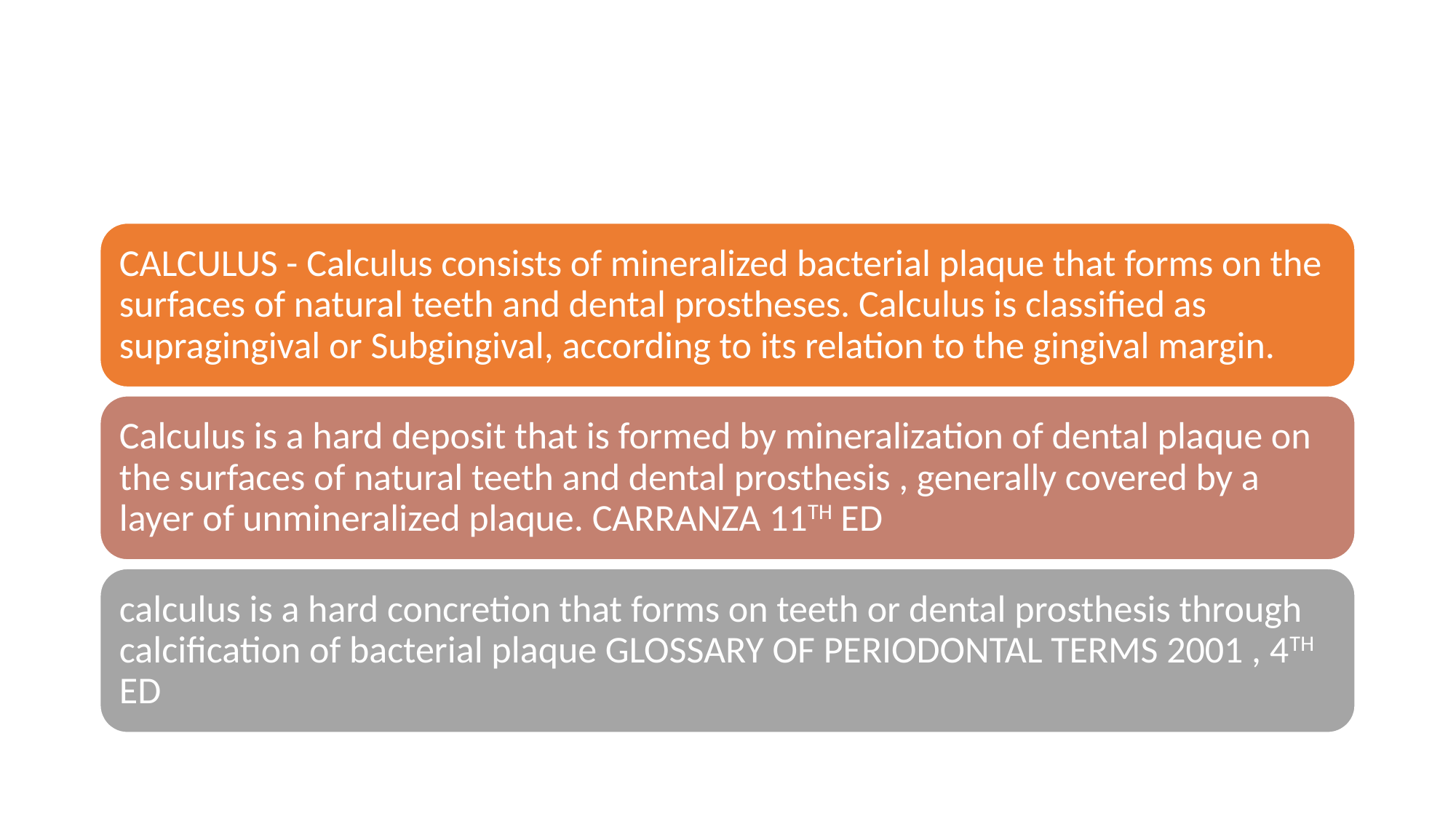

CALCULUS - Calculus consists of mineralized bacterial plaque that forms on the surfaces of natural teeth and dental prostheses. Calculus is classified as supragingival or Subgingival, according to its relation to the gingival margin.
Calculus is a hard deposit that is formed by mineralization of dental plaque on the surfaces of natural teeth and dental prosthesis , generally covered by a layer of unmineralized plaque. CARRANZA 11TH ED
calculus is a hard concretion that forms on teeth or dental prosthesis through calcification of bacterial plaque GLOSSARY OF PERIODONTAL TERMS 2001 , 4TH ED